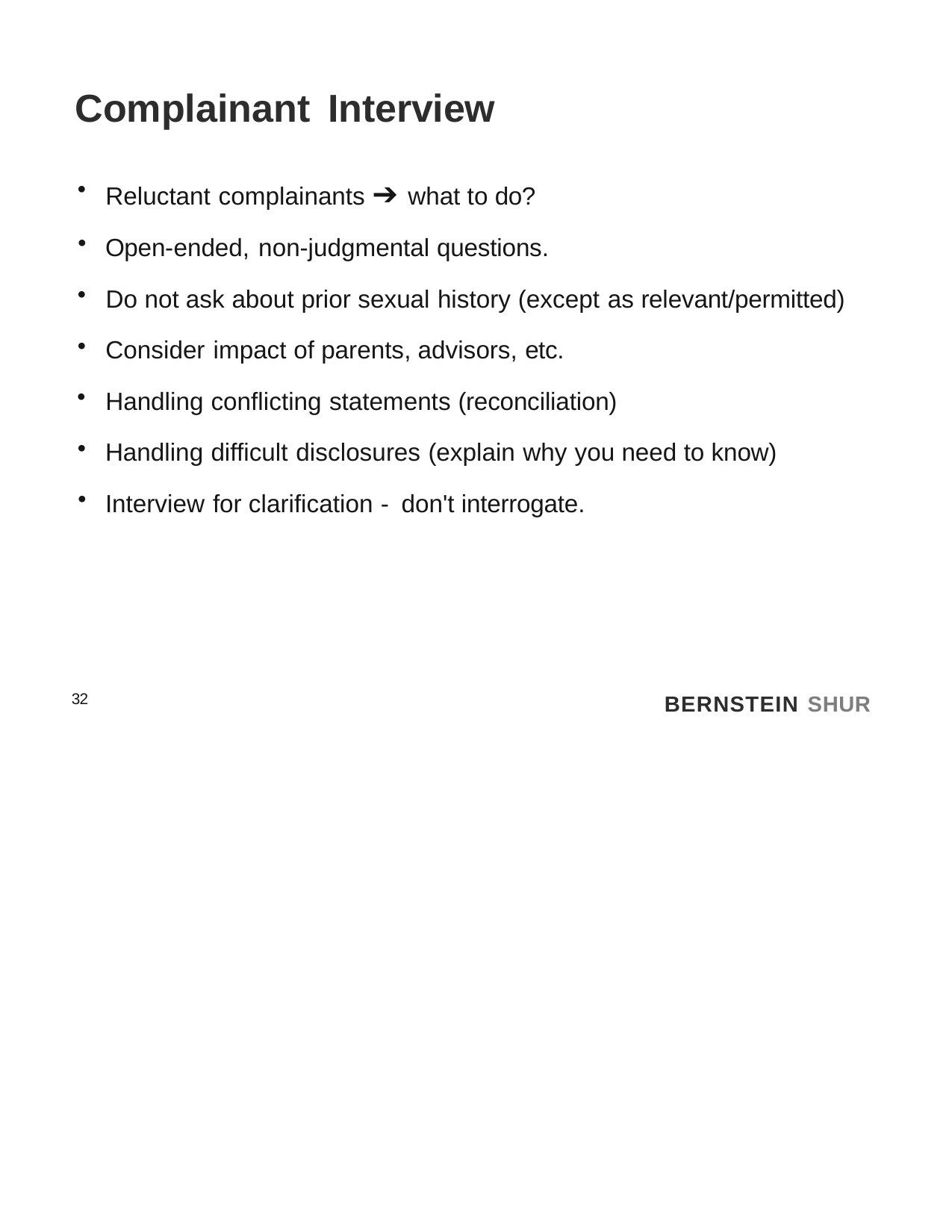

# Complainant Interview
Reluctant complainants ➔ what to do?
Open-ended, non-judgmental questions.
Do not ask about prior sexual history (except as relevant/permitted)
Consider impact of parents, advisors, etc.
Handling conflicting statements (reconciliation)
Handling difficult disclosures (explain why you need to know)
Interview for clarification - don't interrogate.
BERNSTEIN SHUR
32